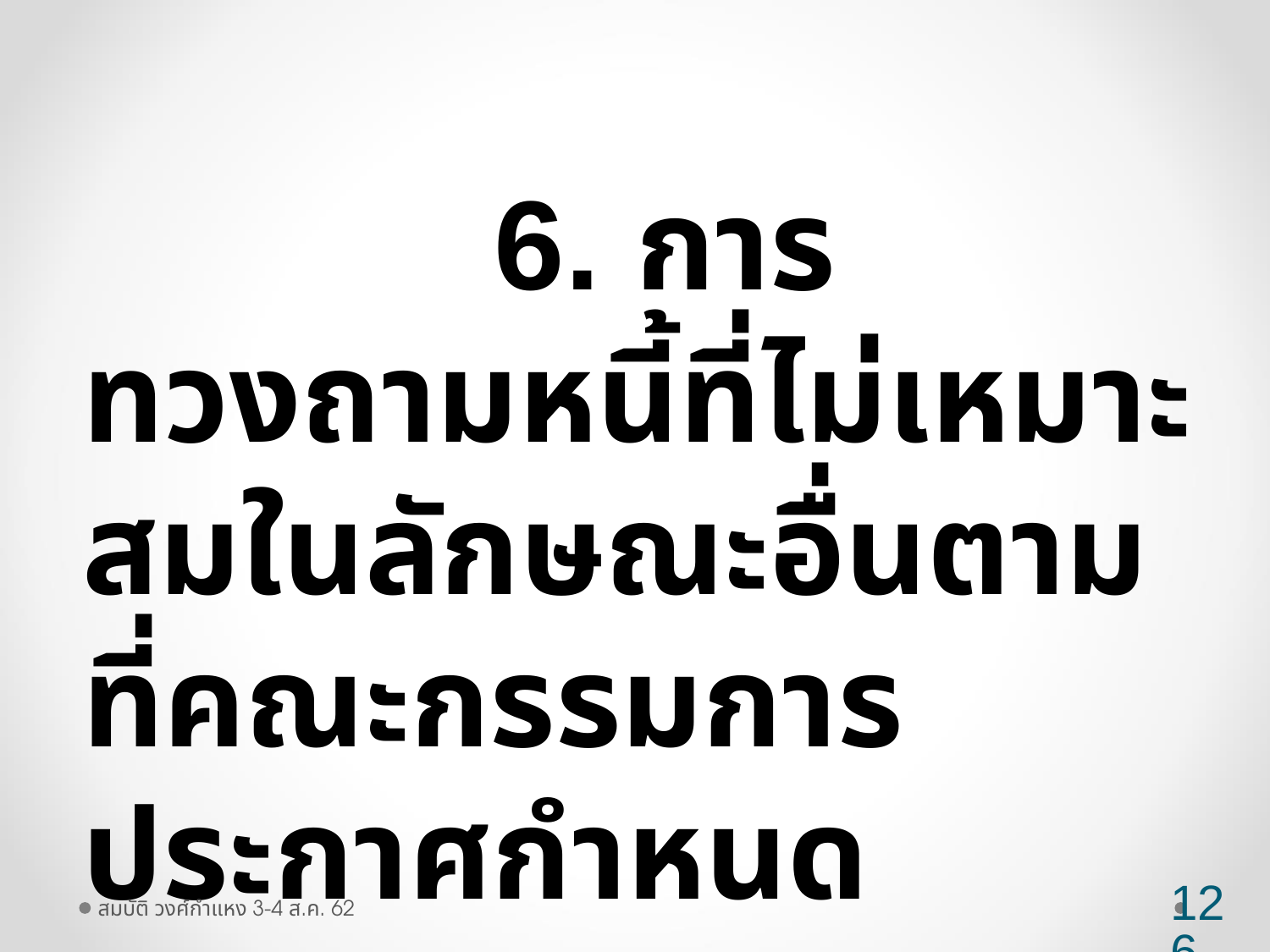

6. การทวงถามหนี้ที่ไม่เหมาะสมในลักษณะอื่นตามที่คณะกรรมการประกาศกำหนด
(โทษสั่งระงับการฝ่าฝืน /ไม่ปฏิบัติ คกก. ปรับไม่เกิน 100,000 บาท)
126
สมบัติ วงศ์กำแหง 3-4 ส.ค. 62